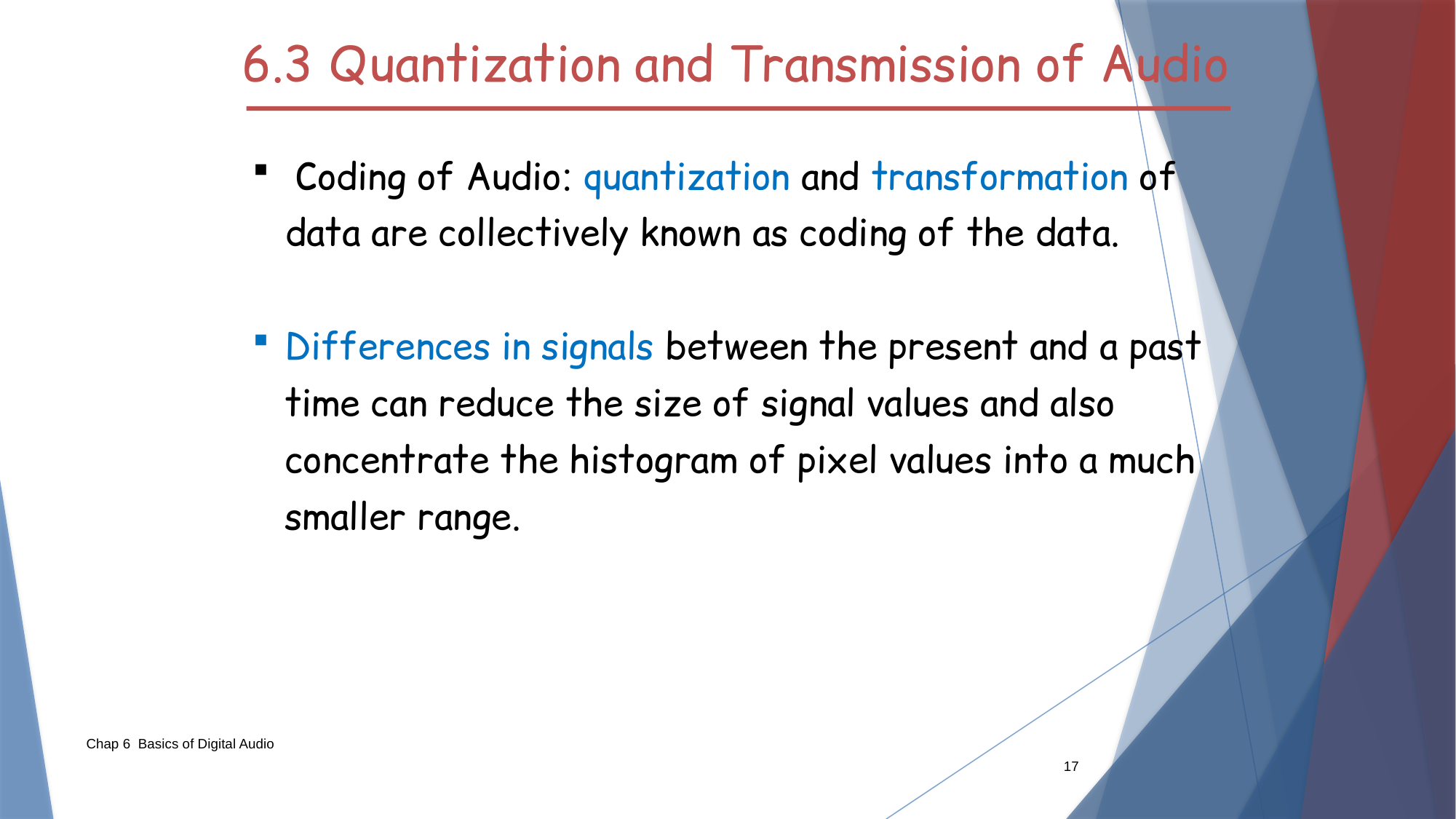

6.3 Quantization and Transmission of Audio

 Coding of Audio: quantization and transformation of
   data are collectively known as coding of the data.

Differences in signals between the present and a past time can reduce the size of signal values and also concentrate the histogram of pixel values into a much smaller range.

Chap 6  Basics of Digital Audio
17